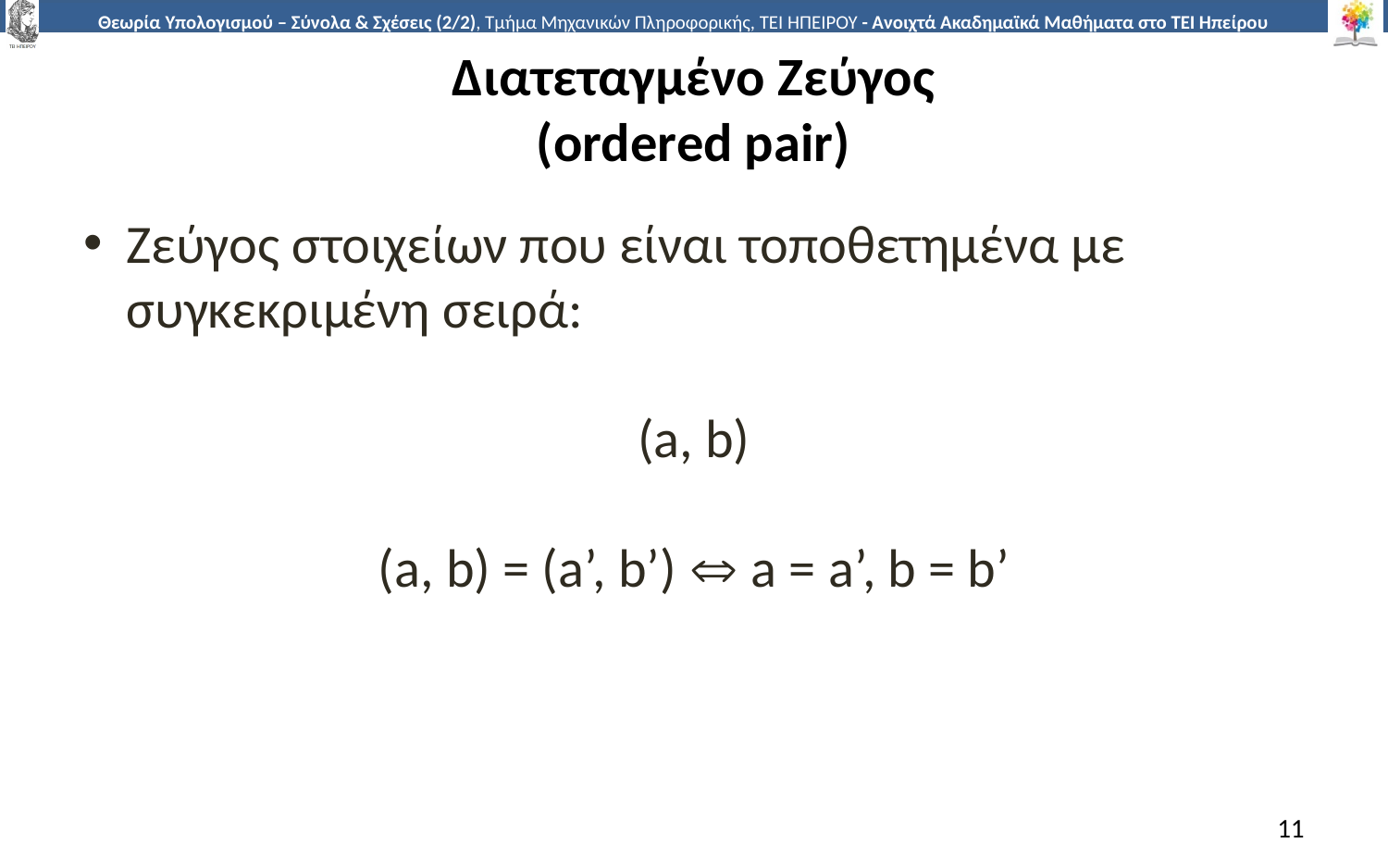

# Διατεταγμένο Ζεύγος (ordered pair)
Ζεύγος στοιχείων που είναι τοποθετημένα με συγκεκριμένη σειρά:

(a, b)

(a, b) = (a’, b’) ⇔ a = a’, b = b’
11